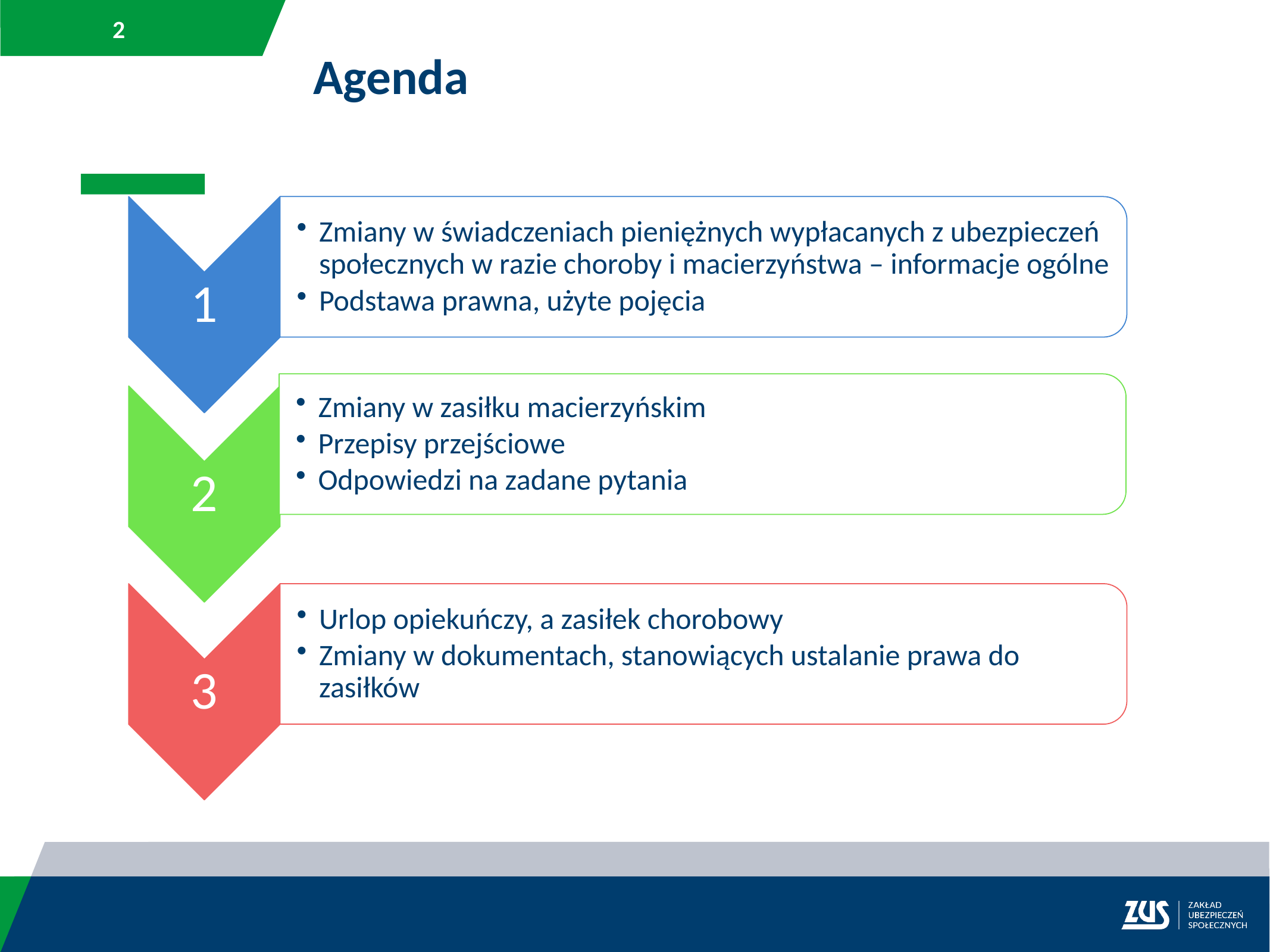

Agenda

1
Zmiany w świadczeniach pieniężnych wypłacanych z ubezpieczeń społecznych w razie choroby i macierzyństwa – informacje ogólne
Podstawa prawna, użyte pojęcia
2
Zmiany w zasiłku macierzyńskim
Przepisy przejściowe
Odpowiedzi na zadane pytania
3
Urlop opiekuńczy, a zasiłek chorobowy
Zmiany w dokumentach, stanowiących ustalanie prawa do zasiłków